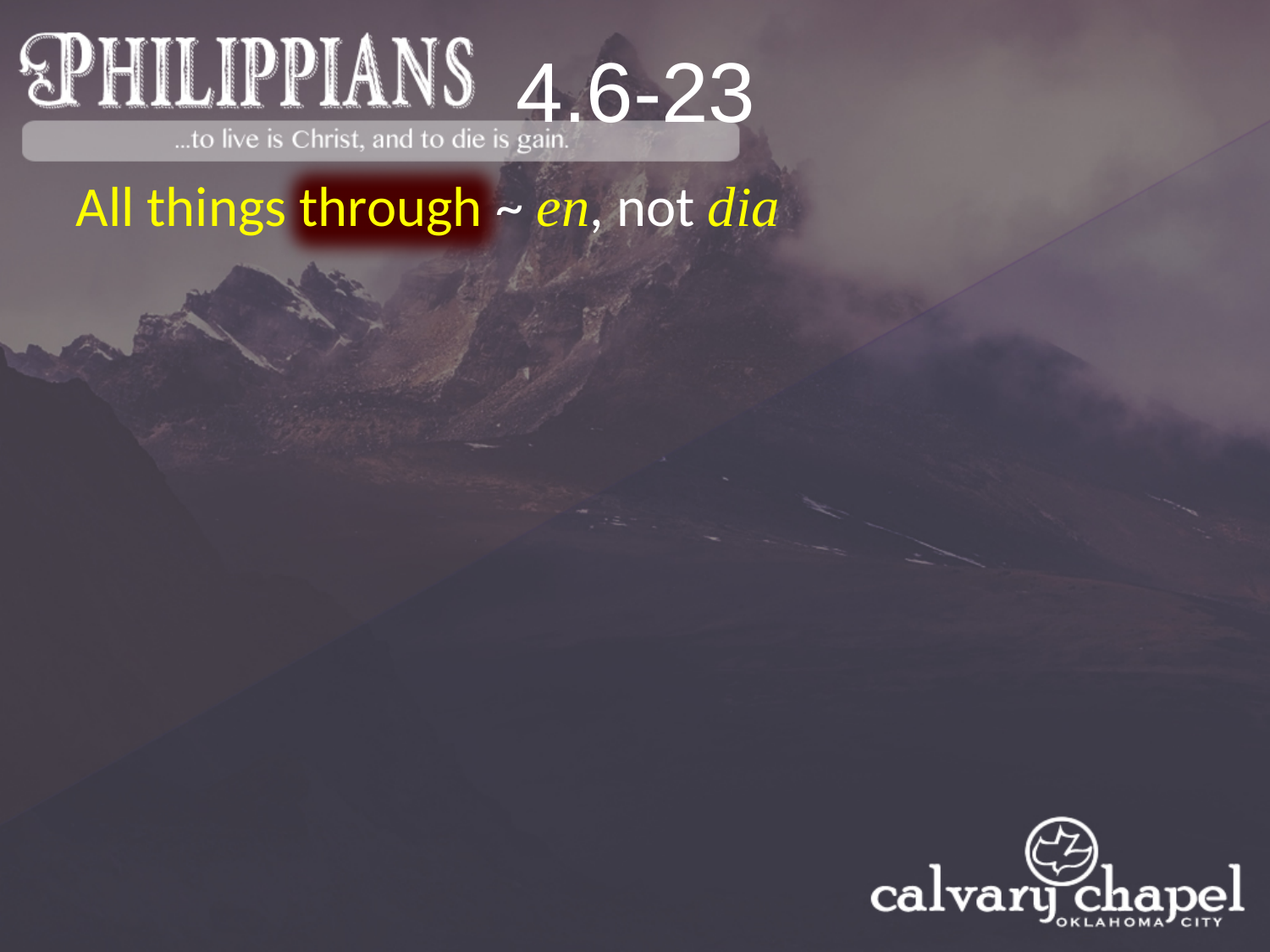

4.6-23

All things through ~ en, not dia